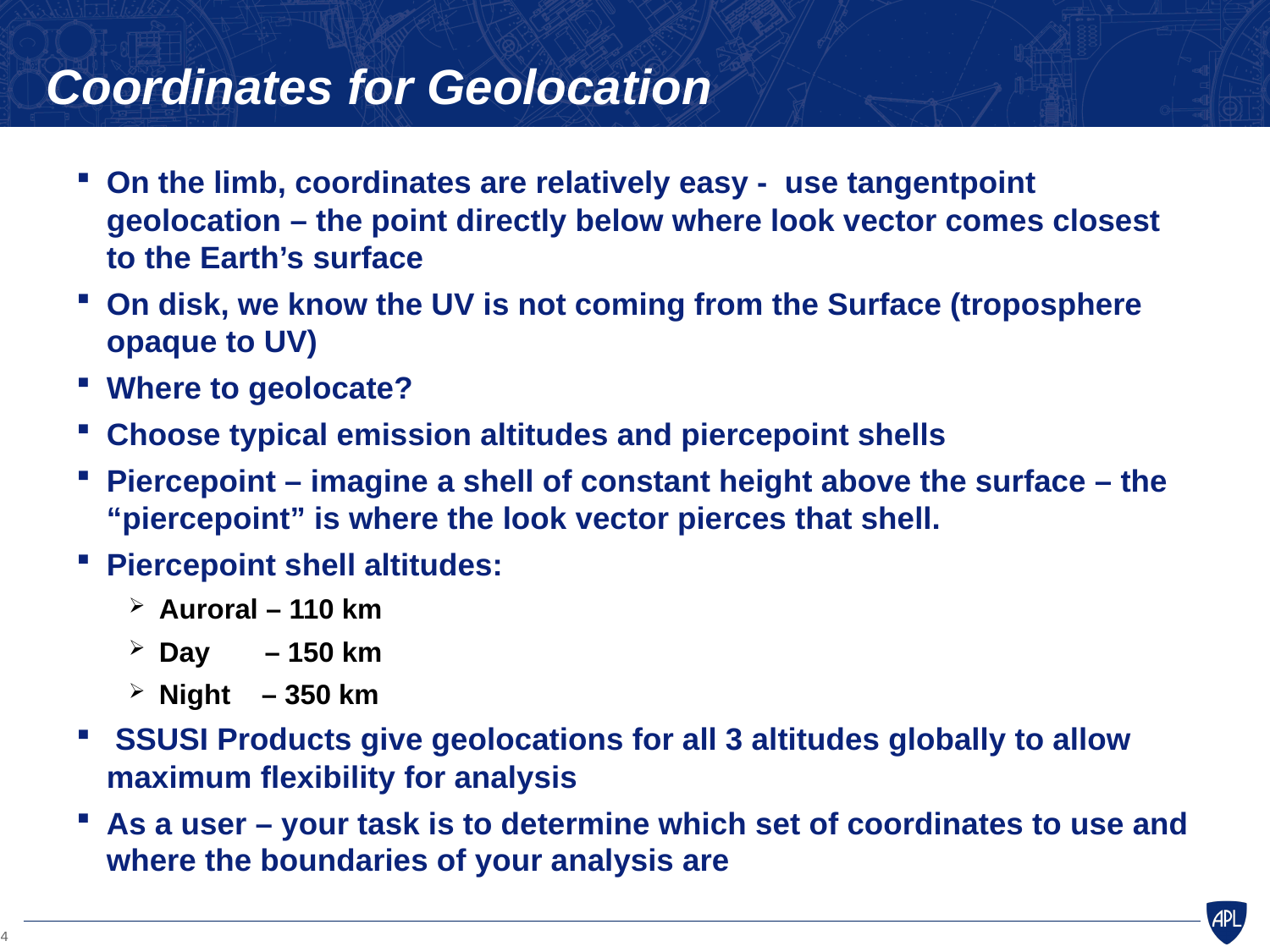

# Coordinates for Geolocation
On the limb, coordinates are relatively easy -  use tangentpoint geolocation – the point directly below where look vector comes closest to the Earth’s surface
On disk, we know the UV is not coming from the Surface (troposphere opaque to UV)
Where to geolocate?
Choose typical emission altitudes and piercepoint shells
Piercepoint – imagine a shell of constant height above the surface – the “piercepoint” is where the look vector pierces that shell.
Piercepoint shell altitudes:
Auroral – 110 km
Day       – 150 km
Night    – 350 km
 SSUSI Products give geolocations for all 3 altitudes globally to allow maximum flexibility for analysis
As a user – your task is to determine which set of coordinates to use and where the boundaries of your analysis are